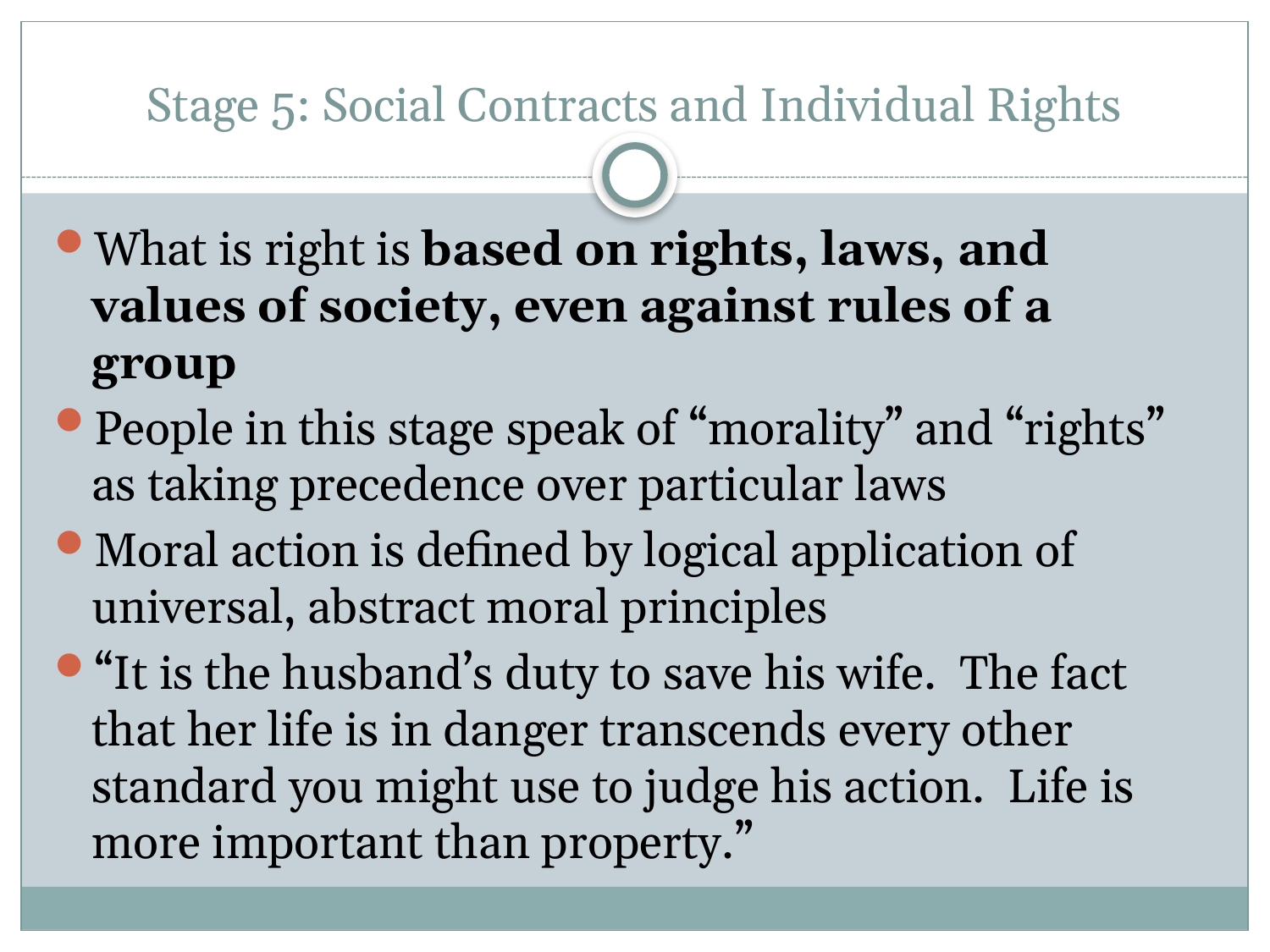

# Stage 5: Social Contracts and Individual Rights
What is right is based on rights, laws, and values of society, even against rules of a group
People in this stage speak of “morality” and “rights” as taking precedence over particular laws
Moral action is defined by logical application of universal, abstract moral principles
“It is the husband’s duty to save his wife.  The fact that her life is in danger transcends every other standard you might use to judge his action.  Life is more important than property.”